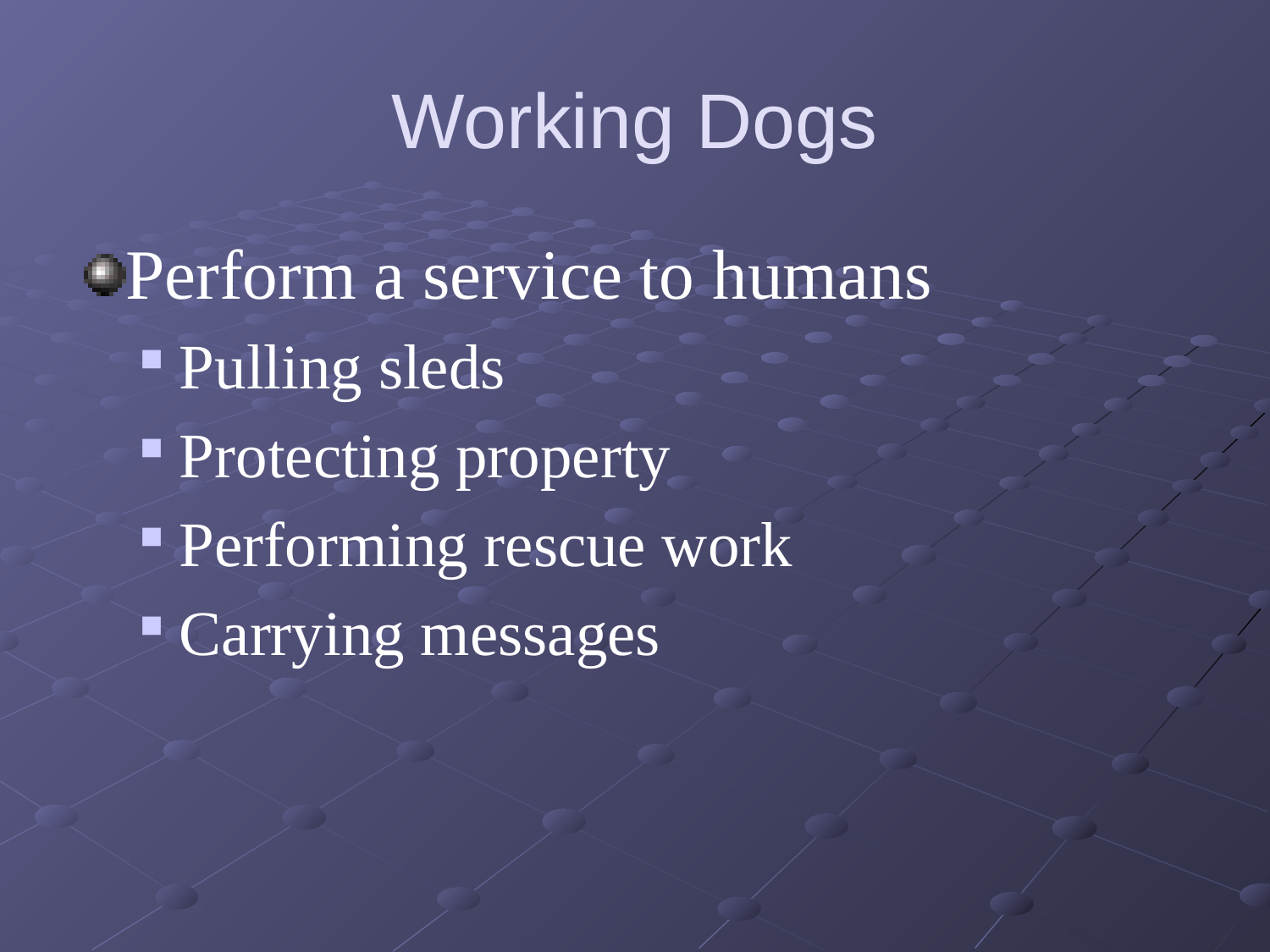

# Working Dogs
Perform a service to humans
Pulling sleds
Protecting property
Performing rescue work
Carrying messages